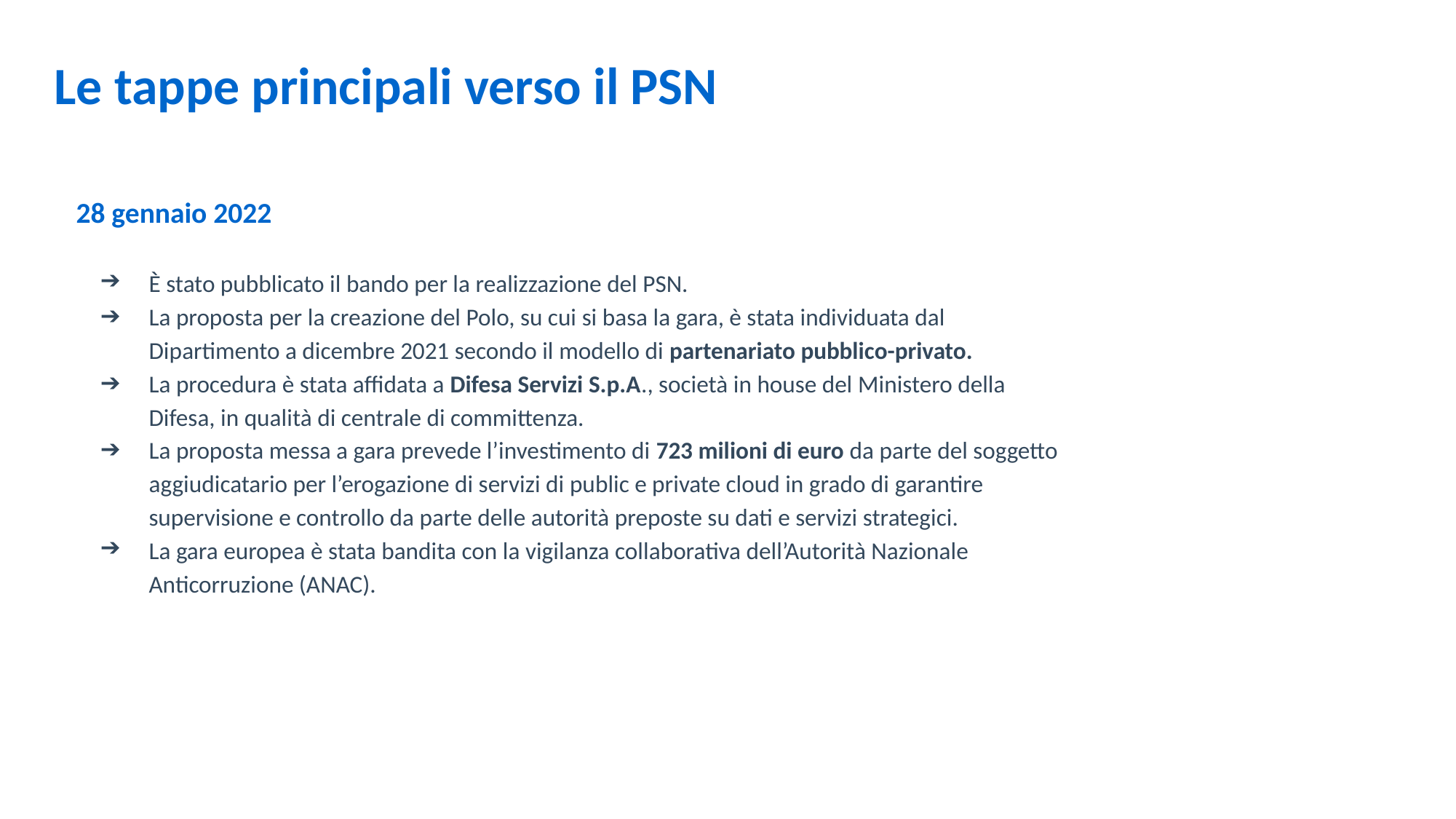

Le tappe principali verso il PSN
28 gennaio 2022

È stato pubblicato il bando per la realizzazione del PSN.
La proposta per la creazione del Polo, su cui si basa la gara, è stata individuata dal Dipartimento a dicembre 2021 secondo il modello di partenariato pubblico-privato.
La procedura è stata affidata a Difesa Servizi S.p.A., società in house del Ministero della Difesa, in qualità di centrale di committenza.
La proposta messa a gara prevede l’investimento di 723 milioni di euro da parte del soggetto aggiudicatario per l’erogazione di servizi di public e private cloud in grado di garantire supervisione e controllo da parte delle autorità preposte su dati e servizi strategici.
La gara europea è stata bandita con la vigilanza collaborativa dell’Autorità Nazionale Anticorruzione (ANAC).
32